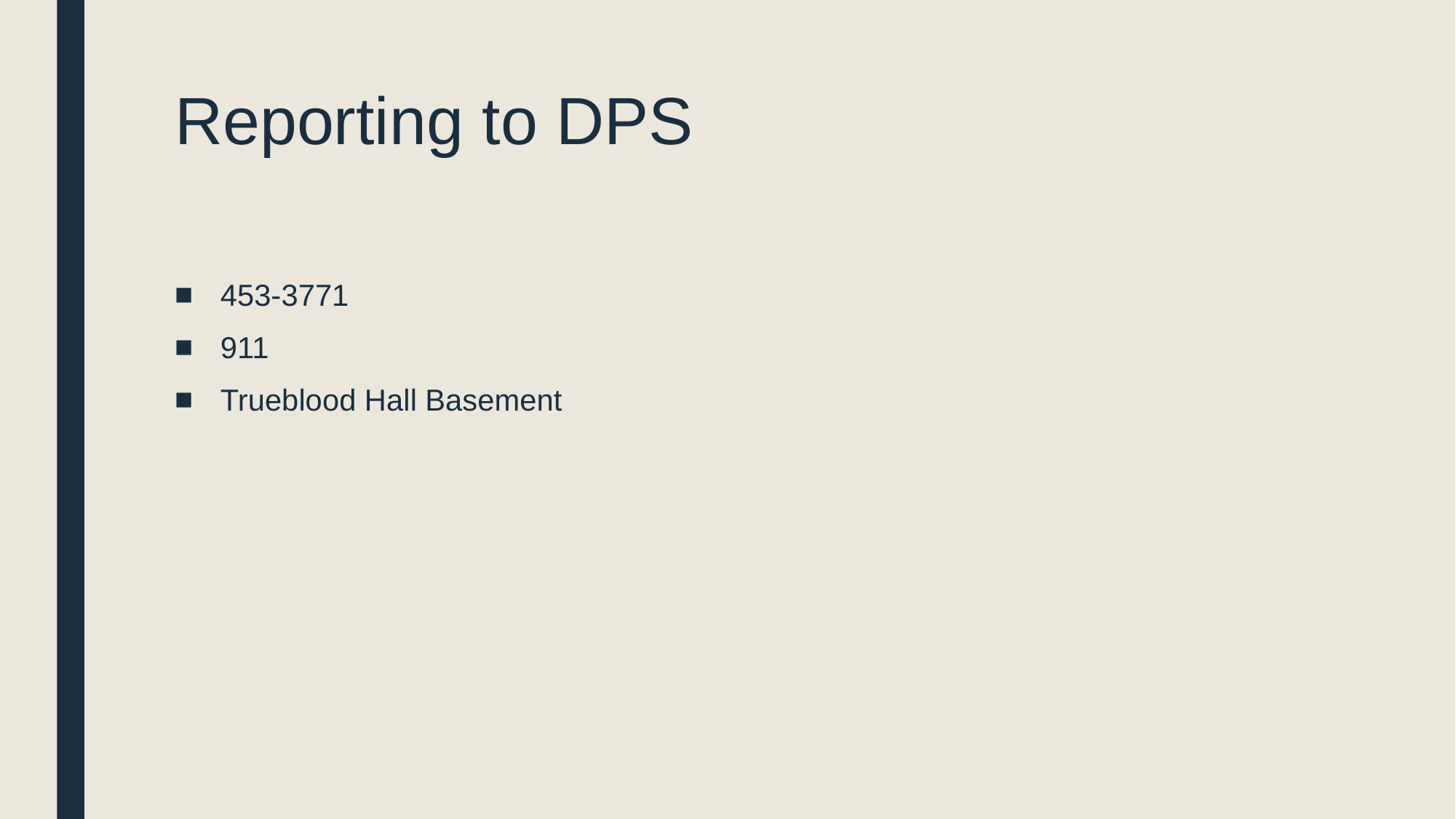

# Reporting to DPS
453-3771
911
Trueblood Hall Basement